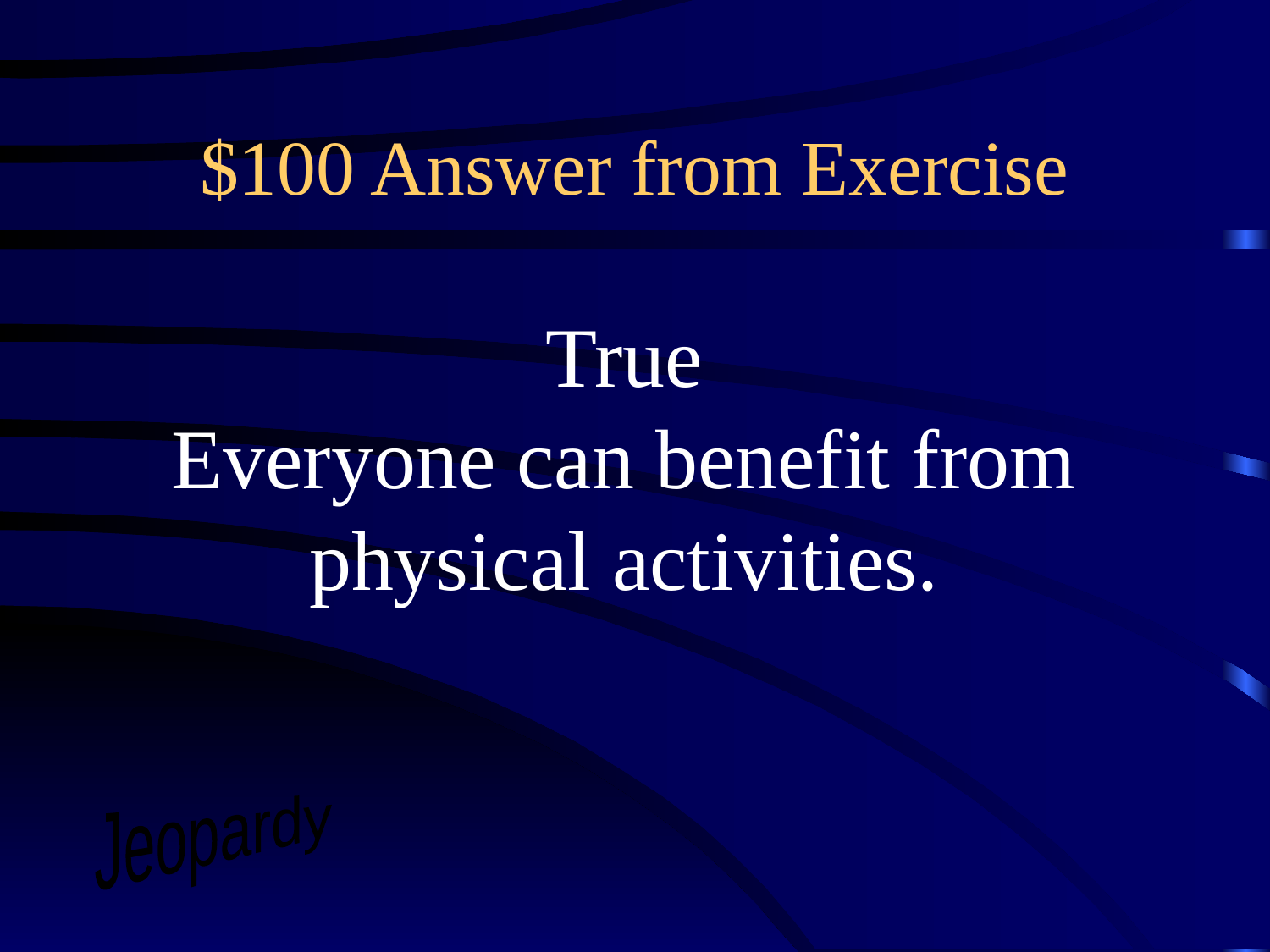

# $100 Answer from Exercise
True
Everyone can benefit from
physical activities.
Jeopardy